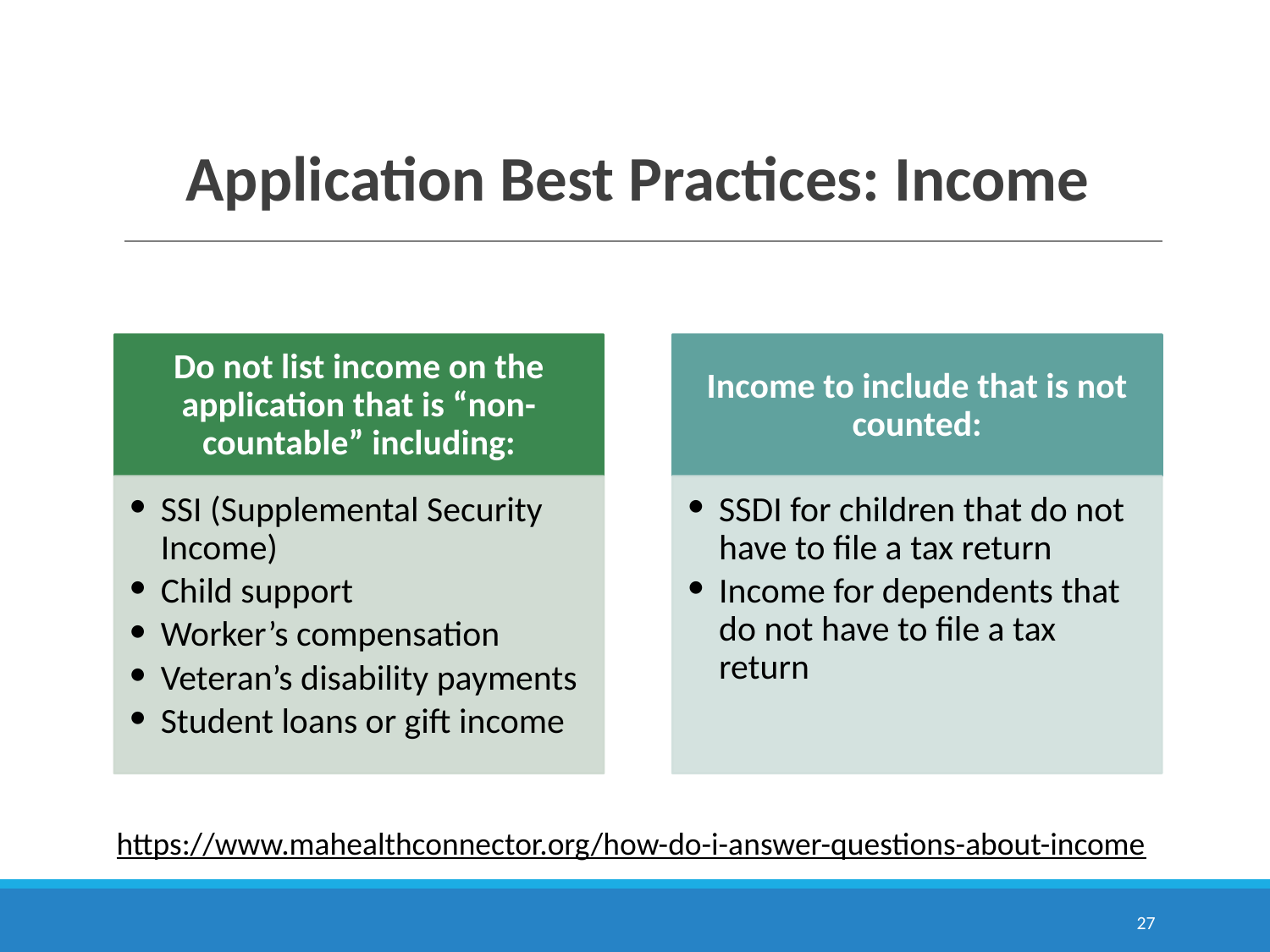

# Application Best Practices: Income

Do not list income on the application that is “non-countable” including:

Income to include that is not counted:

SSI (Supplemental Security Income)
Child support
Worker’s compensation
Veteran’s disability payments
Student loans or gift income

SSDI for children that do not have to file a tax return
Income for dependents that do not have to file a tax return

https://www.mahealthconnector.org/how-do-i-answer-questions-about-income
27